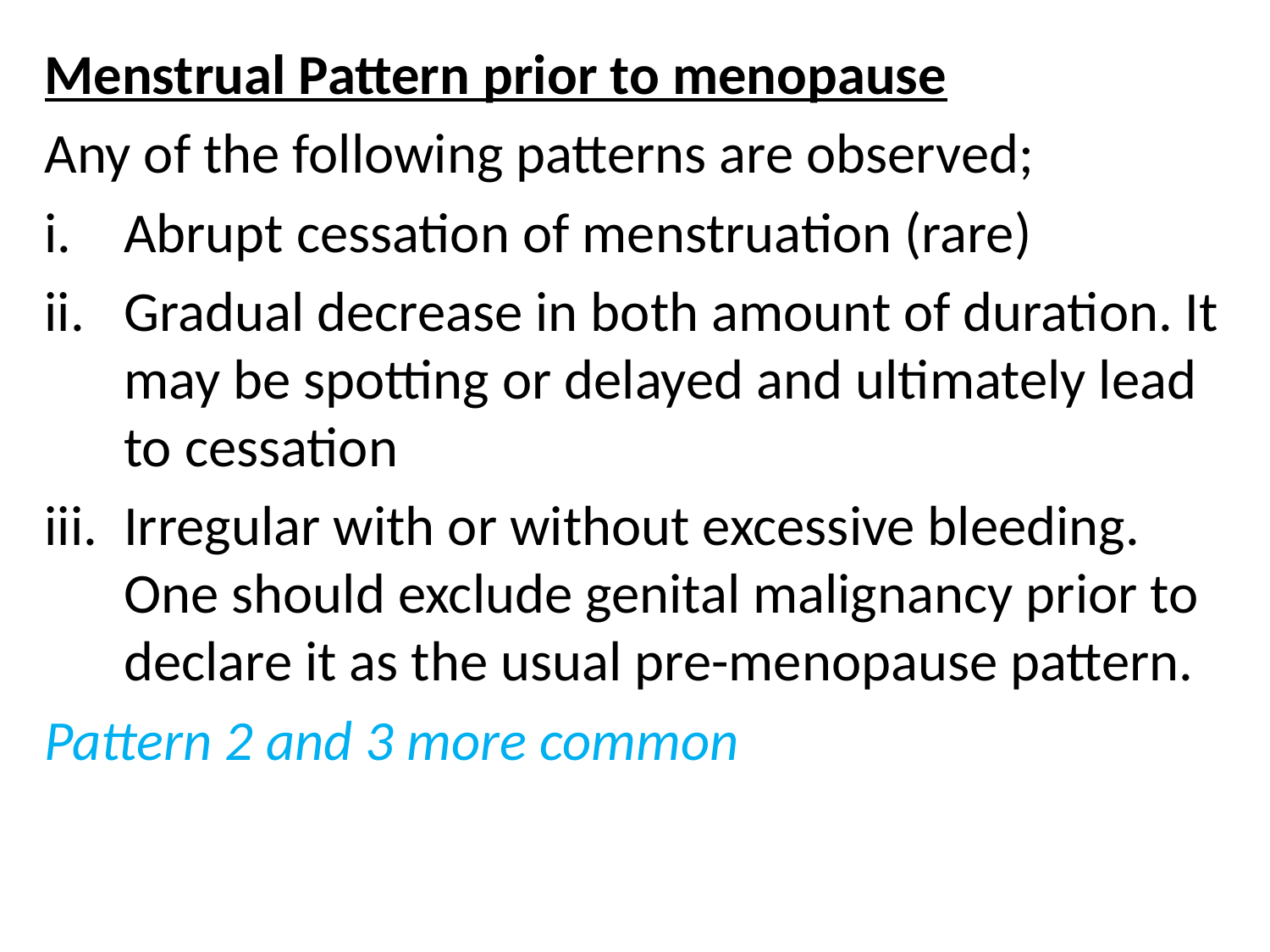

Menstrual Pattern prior to menopause
Any of the following patterns are observed;
Abrupt cessation of menstruation (rare)
Gradual decrease in both amount of duration. It may be spotting or delayed and ultimately lead to cessation
Irregular with or without excessive bleeding. One should exclude genital malignancy prior to declare it as the usual pre-menopause pattern.
Pattern 2 and 3 more common